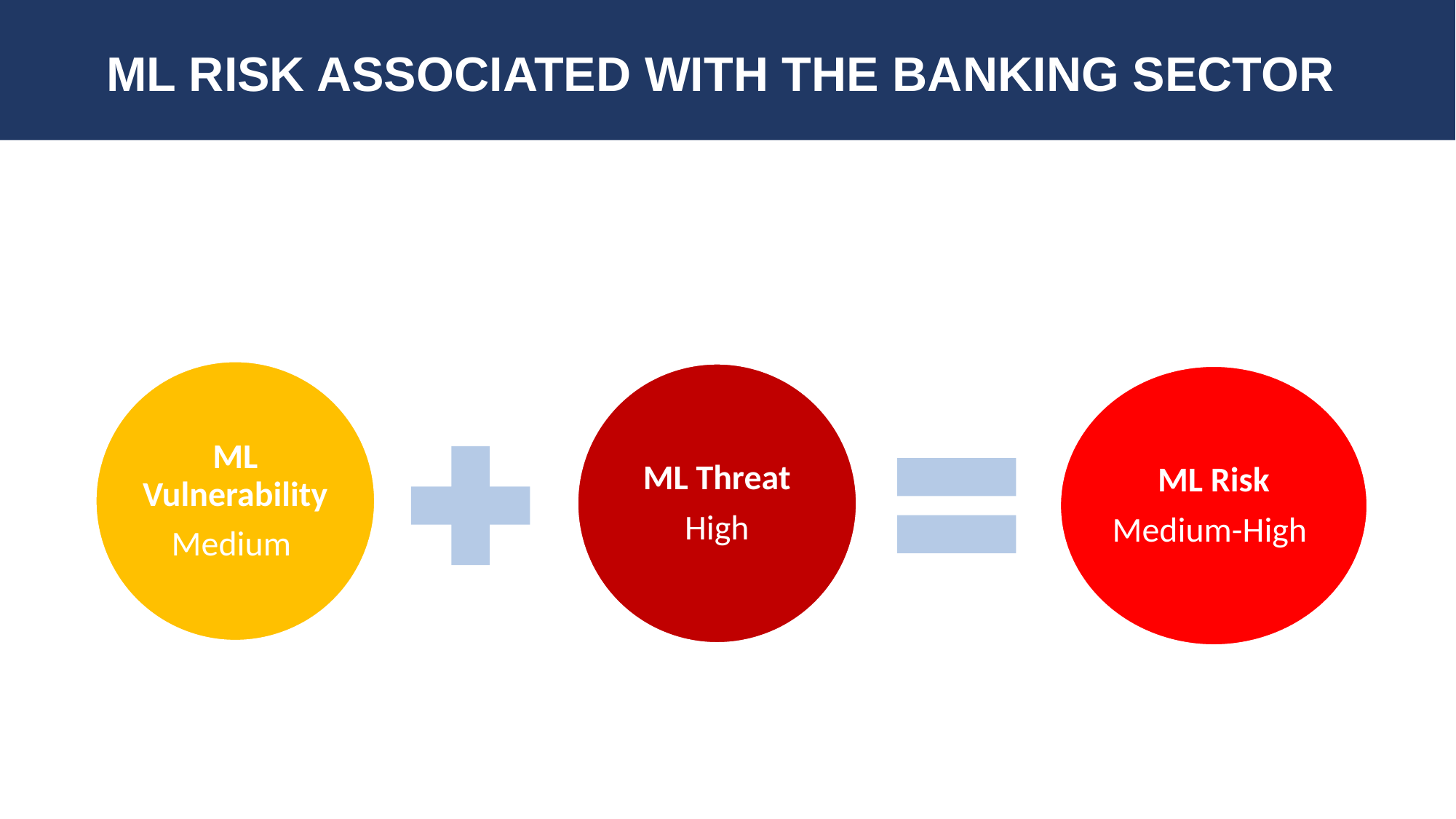

ML RISK ASSOCIATED WITH THE BANKING SECTOR
ML Vulnerability
Medium

ML Threat
High

ML Risk
Medium-High